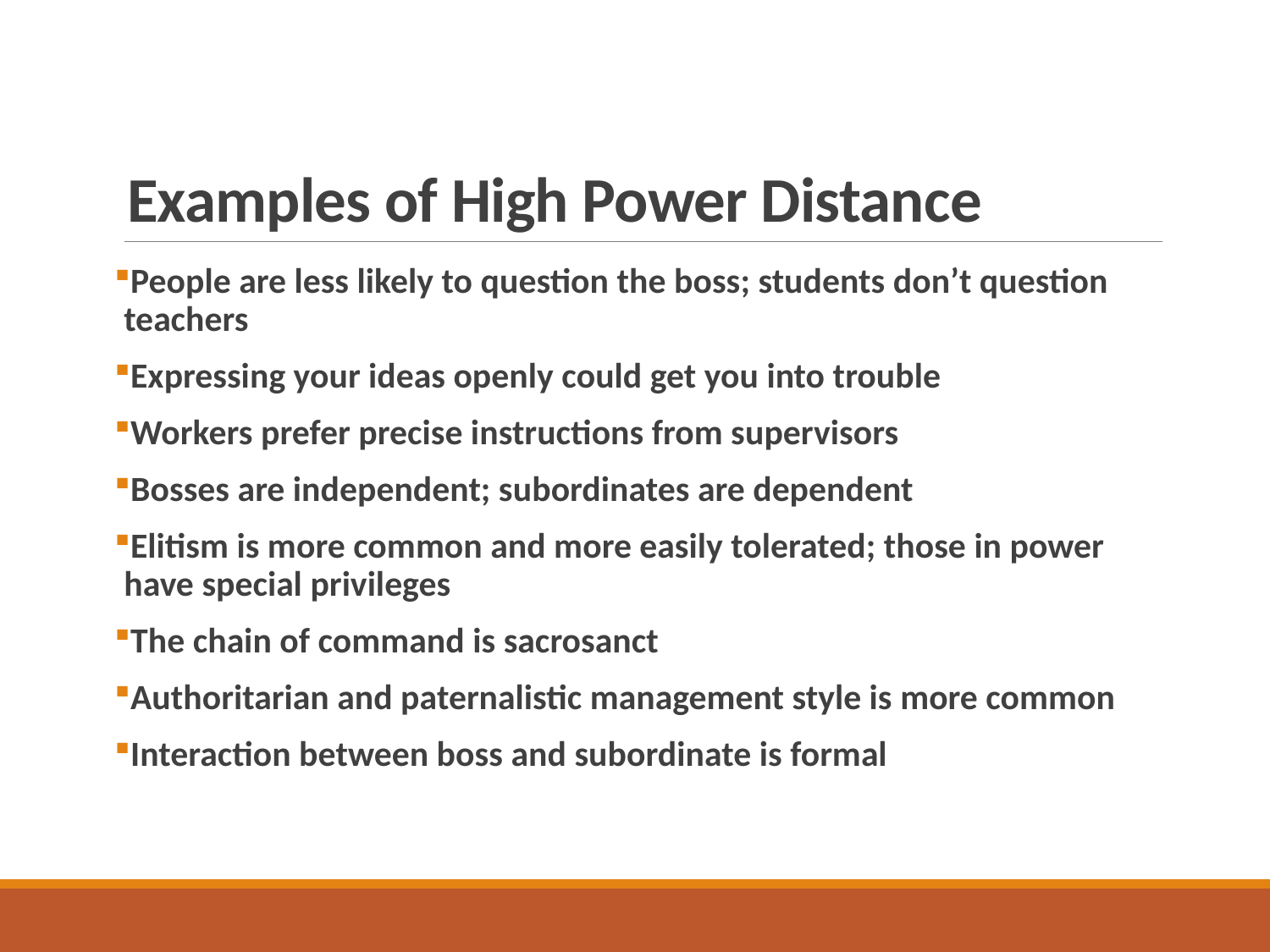

# Examples of High Power Distance
People are less likely to question the boss; students don’t question teachers
Expressing your ideas openly could get you into trouble
Workers prefer precise instructions from supervisors
Bosses are independent; subordinates are dependent
Elitism is more common and more easily tolerated; those in power have special privileges
The chain of command is sacrosanct
Authoritarian and paternalistic management style is more common
Interaction between boss and subordinate is formal